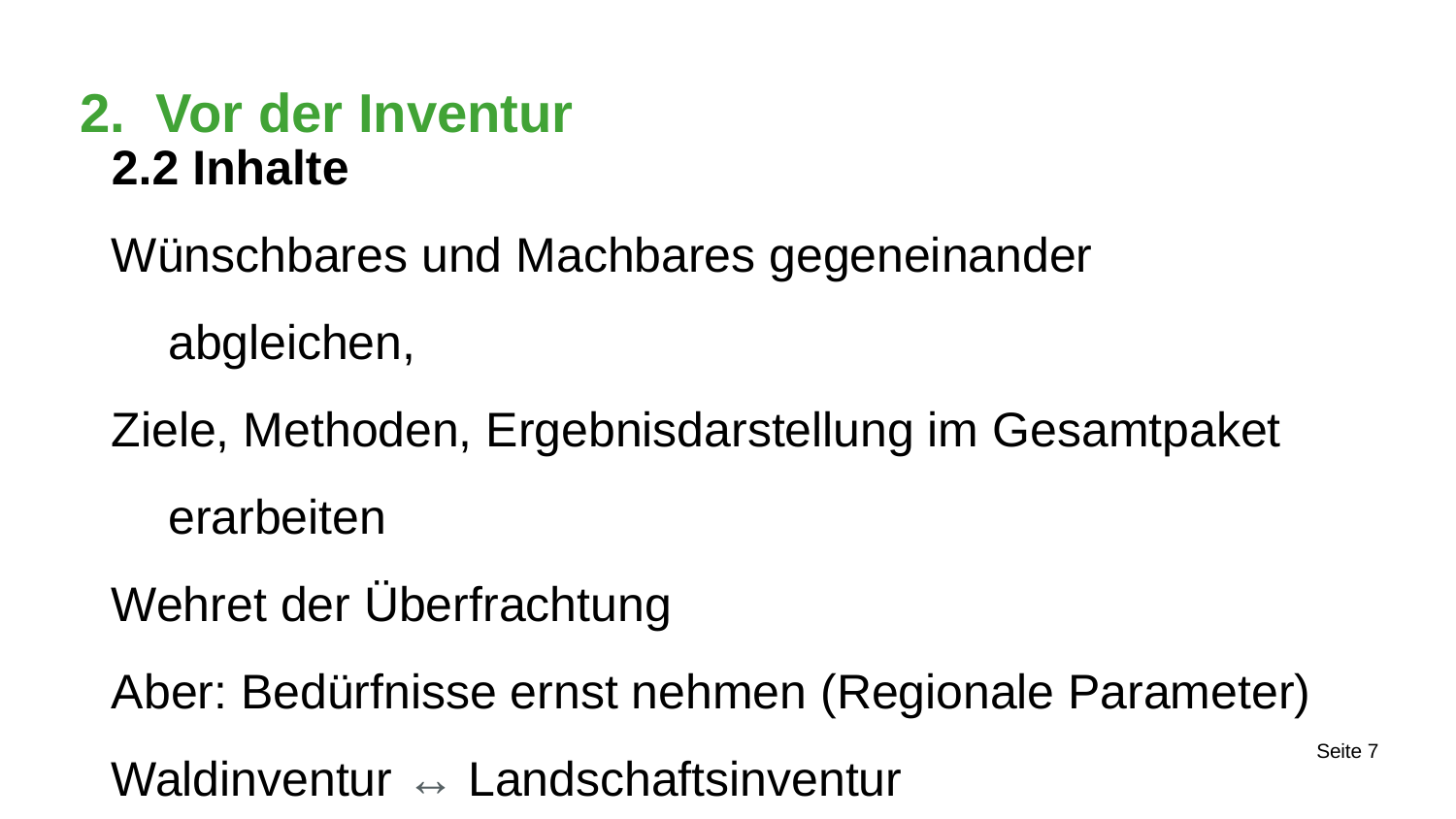

# 2.  Vor der Inventur
2.2 Inhalte
Wünschbares und Machbares gegeneinander abgleichen,
Ziele, Methoden, Ergebnisdarstellung im Gesamtpaket erarbeiten
Wehret der Überfrachtung
Aber: Bedürfnisse ernst nehmen (Regionale Parameter)
Waldinventur ↔ Landschaftsinventur

Seite 7